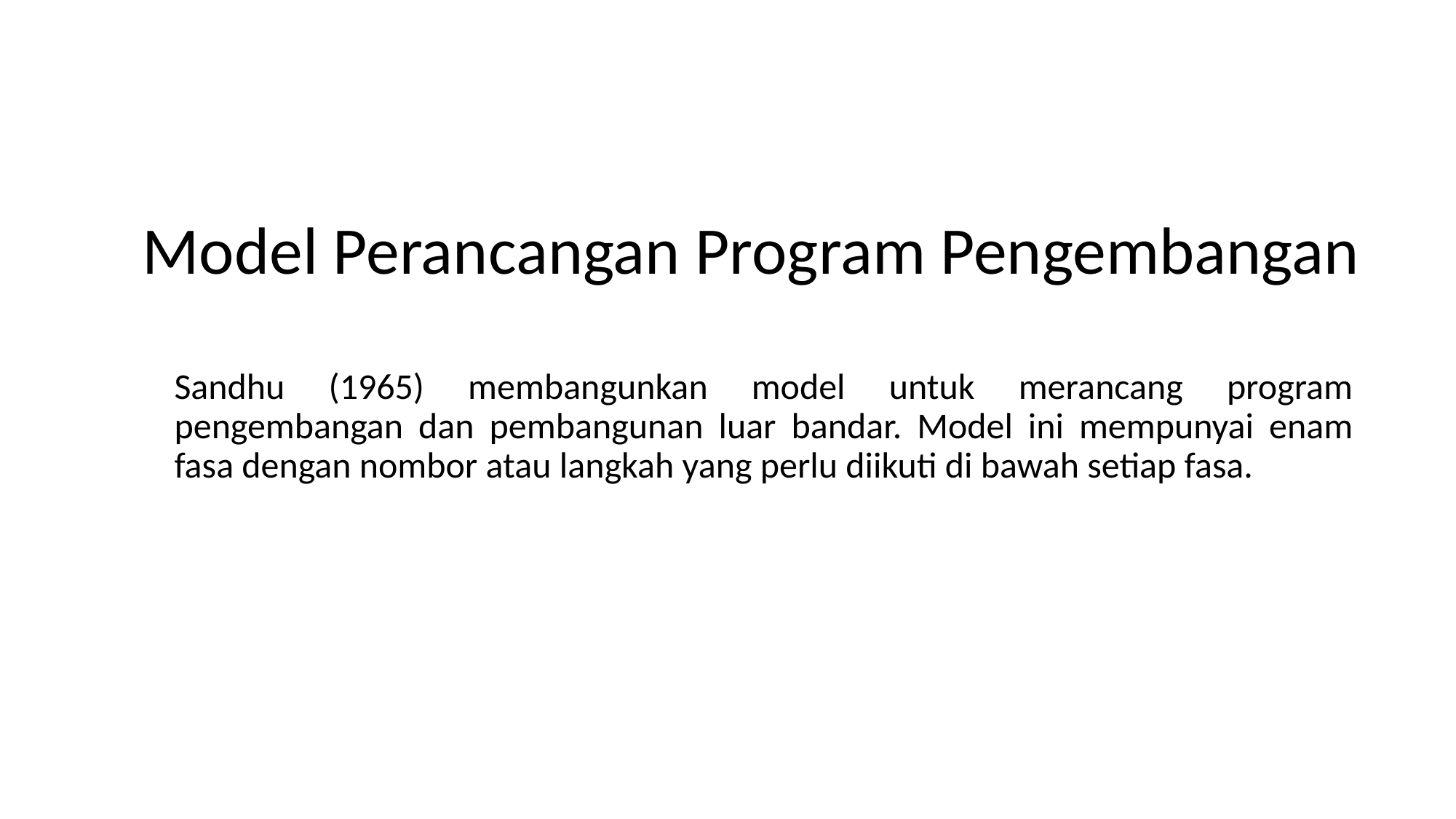

# Model Perancangan Program Pengembangan
Sandhu (1965) membangunkan model untuk merancang program pengembangan dan pembangunan luar bandar. Model ini mempunyai enam fasa dengan nombor atau langkah yang perlu diikuti di bawah setiap fasa.